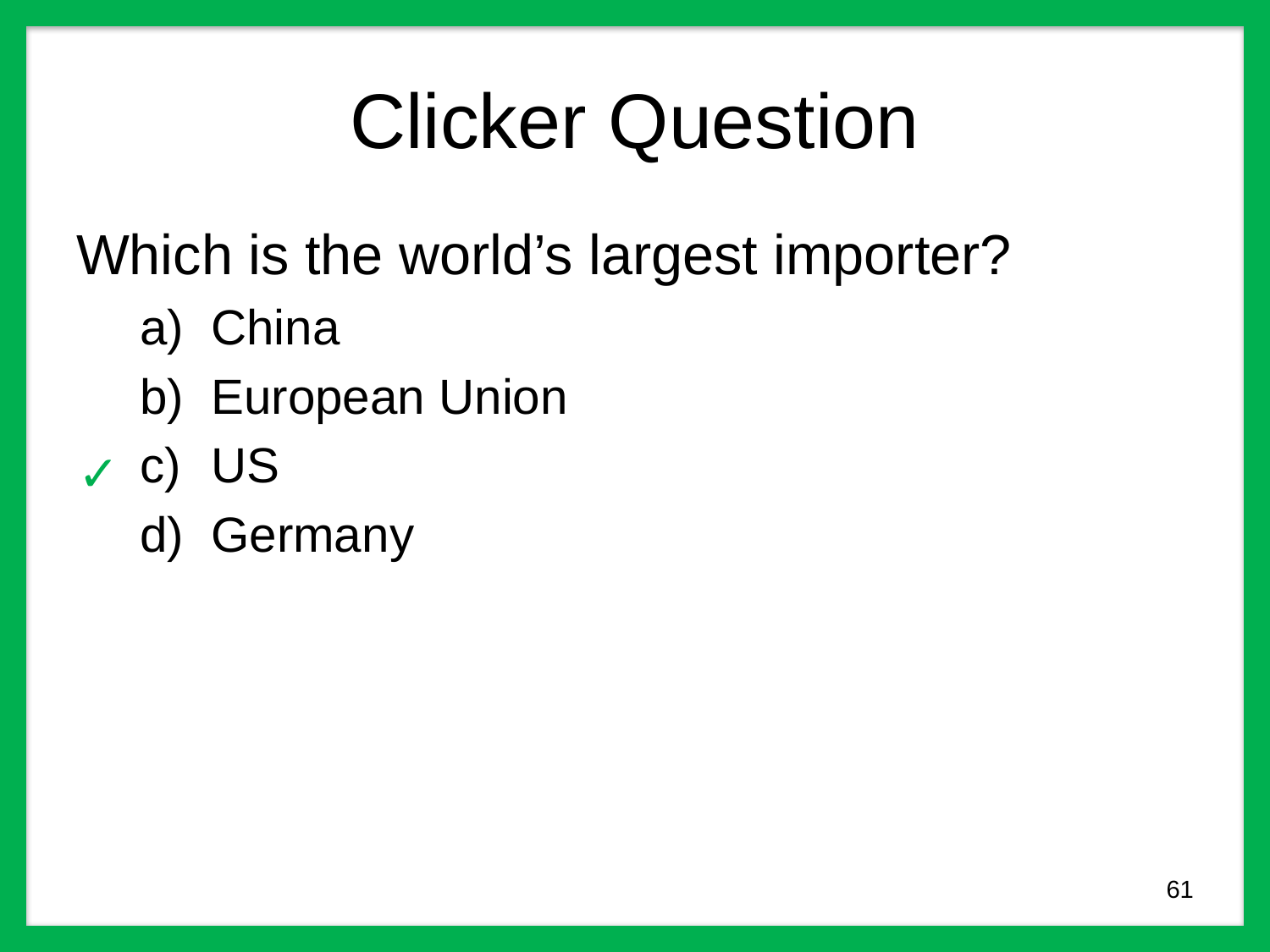

# Clicker Question
Which is the world’s largest importer?
China
European Union
US
Germany

✓
61